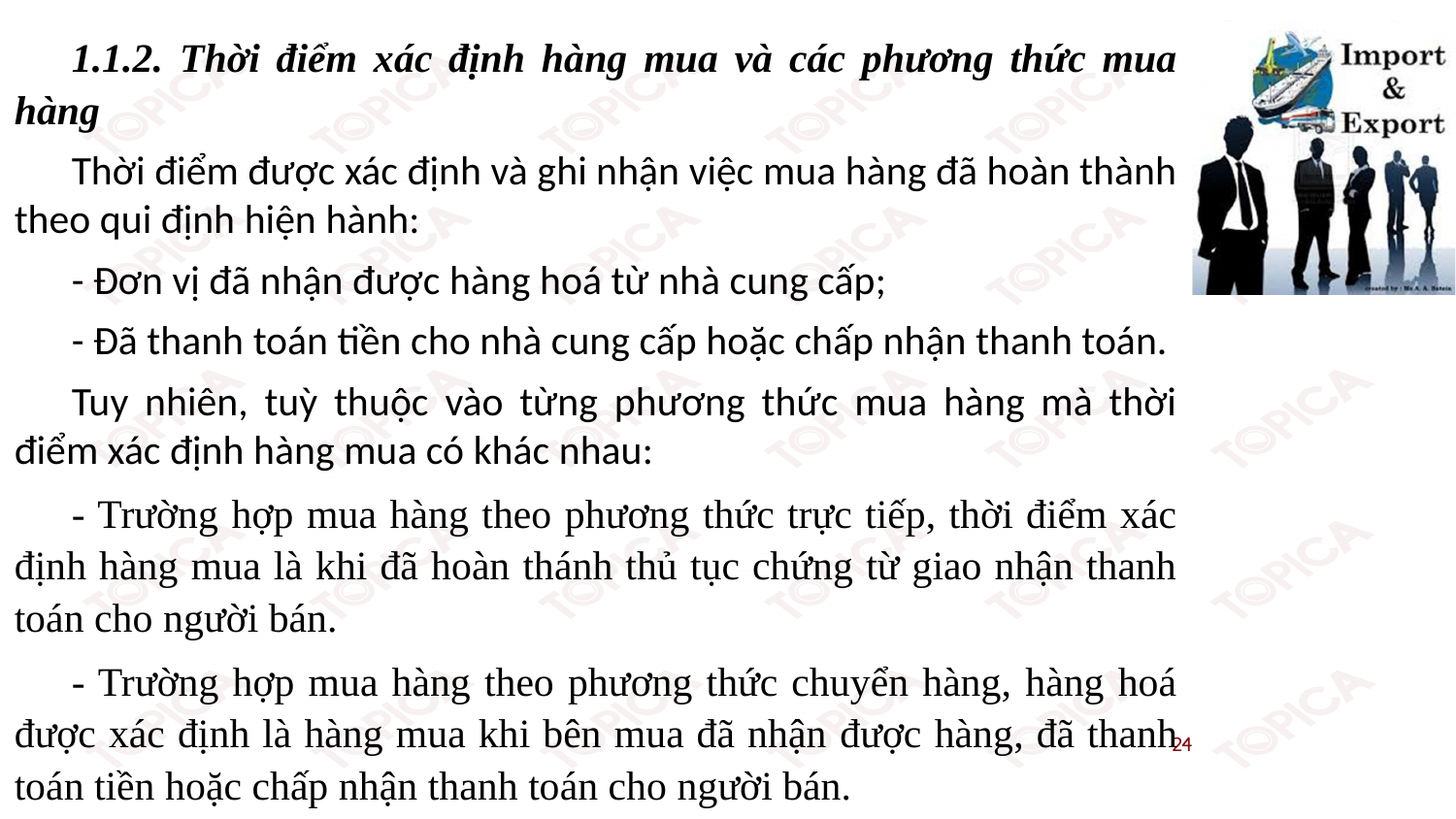

1.1.2. Thời điểm xác định hàng mua và các phương thức mua hàng
Thời điểm được xác định và ghi nhận việc mua hàng đã hoàn thành theo qui định hiện hành:
- Đơn vị đã nhận được hàng hoá từ nhà cung cấp;
- Đã thanh toán tiền cho nhà cung cấp hoặc chấp nhận thanh toán.
Tuy nhiên, tuỳ thuộc vào từng phương thức mua hàng mà thời điểm xác định hàng mua có khác nhau:
- Trường hợp mua hàng theo phương thức trực tiếp, thời điểm xác định hàng mua là khi đã hoàn thánh thủ tục chứng từ giao nhận thanh toán cho người bán.
- Trường hợp mua hàng theo phương thức chuyển hàng, hàng hoá được xác định là hàng mua khi bên mua đã nhận được hàng, đã thanh toán tiền hoặc chấp nhận thanh toán cho người bán.
24